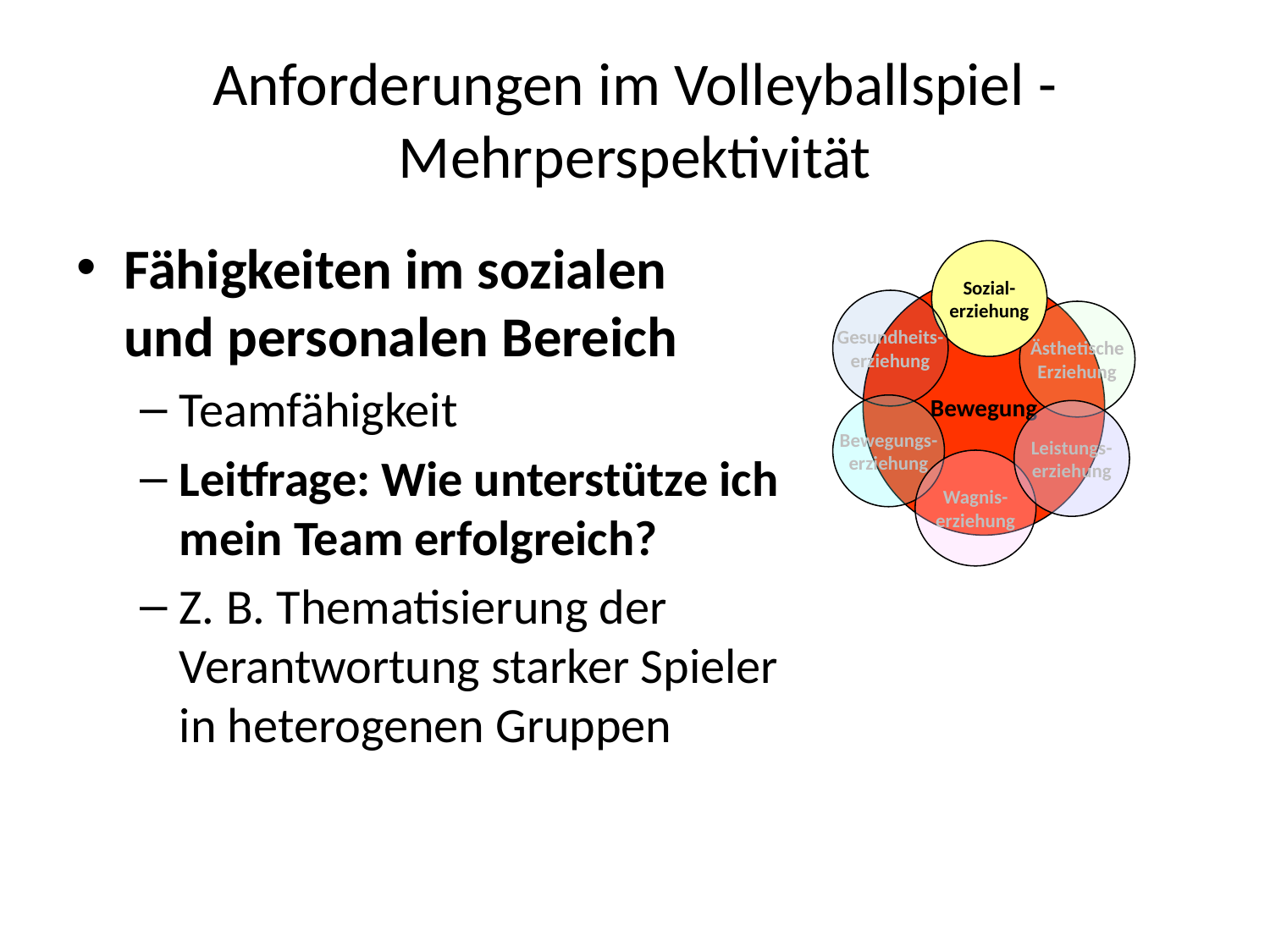

# Anforderungen im Volleyballspiel - Mehrperspektivität
Fähigkeiten im sozialen
und personalen Bereich
Teamfähigkeit
Leitfrage: Wie unterstütze ich mein Team erfolgreich?
Z. B. Thematisierung der Verantwortung starker Spieler in heterogenen Gruppen
Sozial-
erziehung
Bewegung
Gesundheits-
erziehung
Ästhetische
Erziehung
Bewegungs-
erziehung
Leistungs-
erziehung
Wagnis-
erziehung